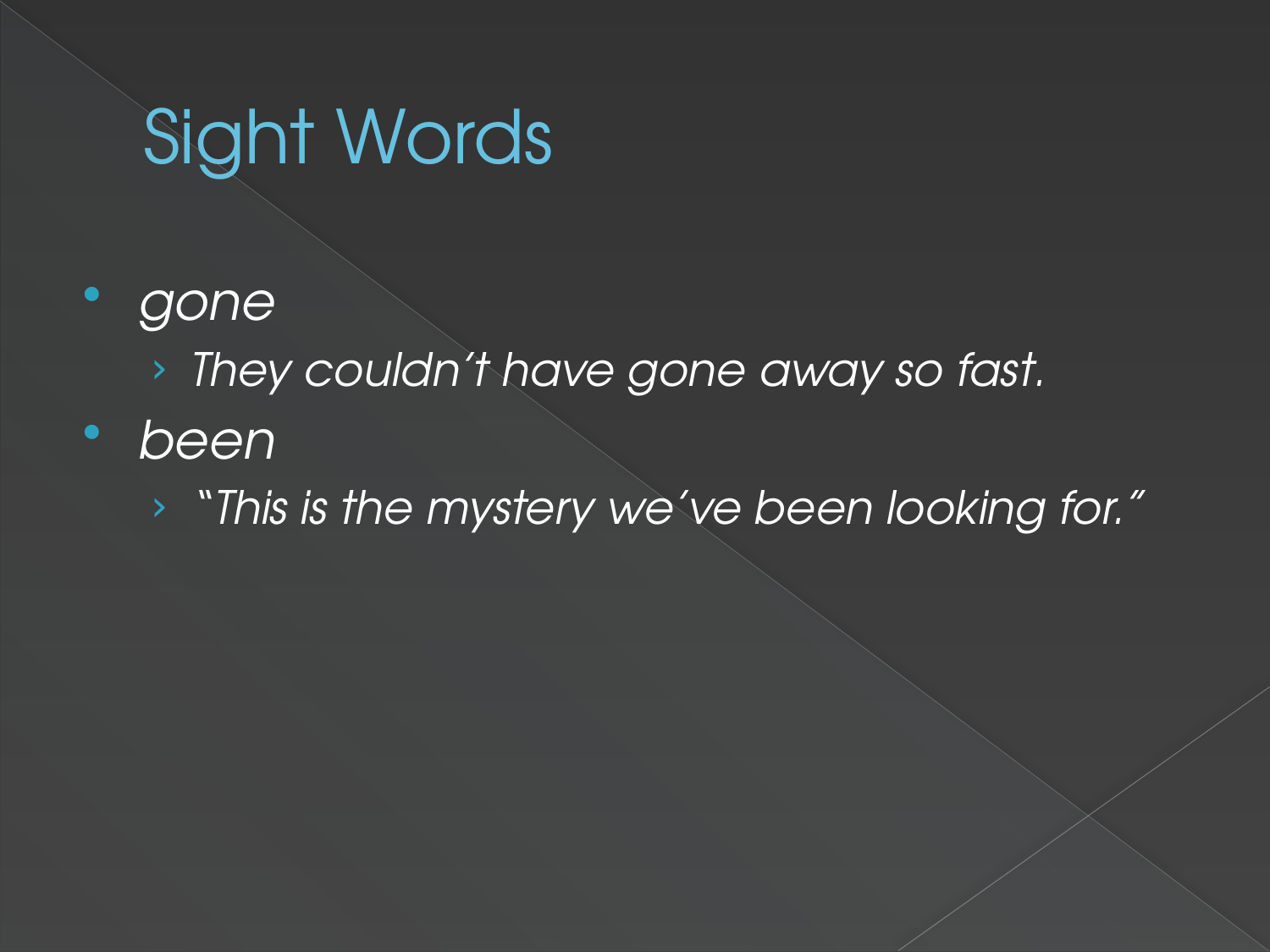

# Sight Words
gone
They couldn’t have gone away so fast.
been
“This is the mystery we’ve been looking for.”